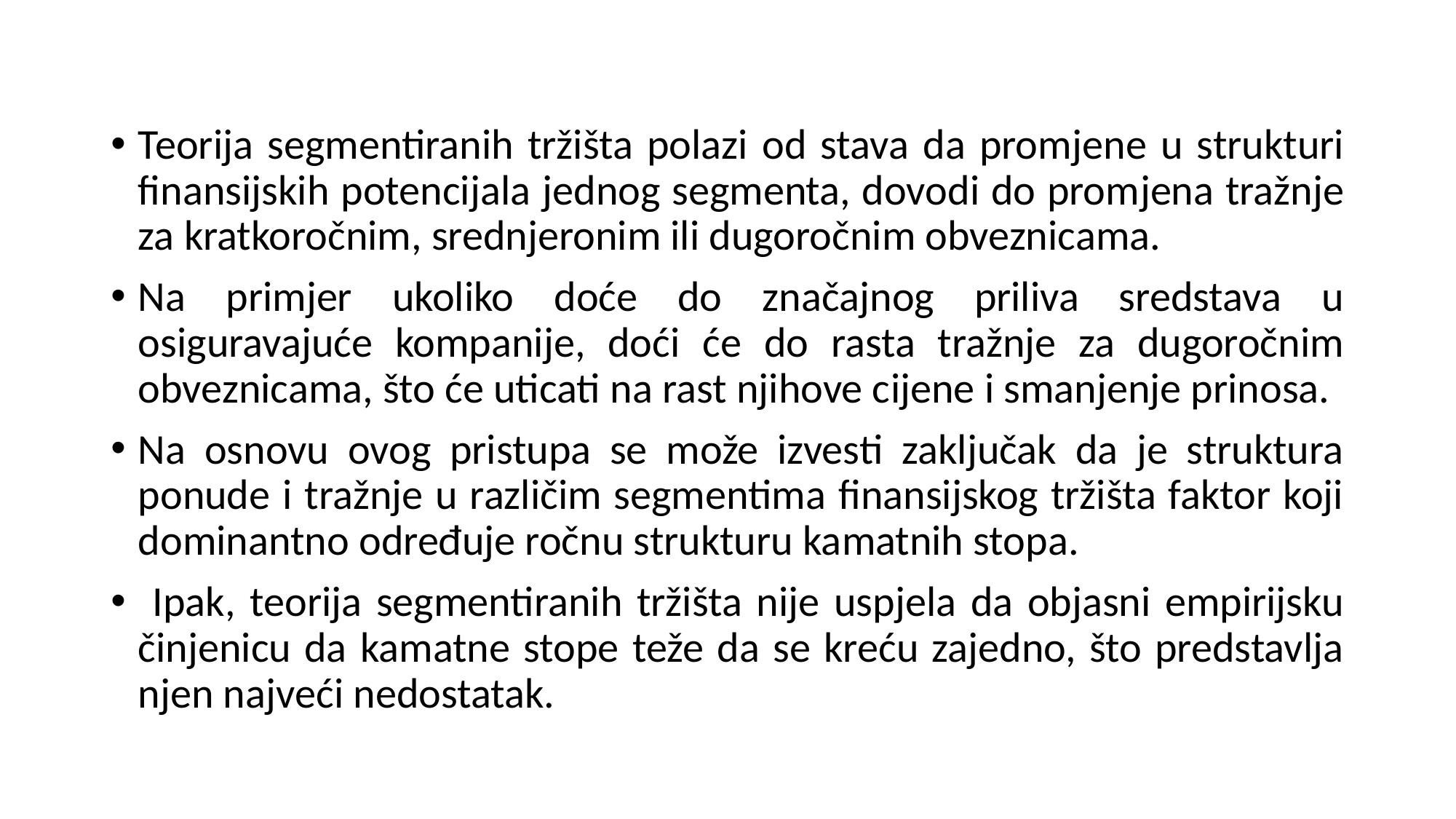

Teorija segmentiranih tržišta polazi od stava da promjene u strukturi finansijskih potencijala jednog segmenta, dovodi do promjena tražnje za kratkoročnim, srednjeronim ili dugoročnim obveznicama.
Na primjer ukoliko doće do značajnog priliva sredstava u osiguravajuće kompanije, doći će do rasta tražnje za dugoročnim obveznicama, što će uticati na rast njihove cijene i smanjenje prinosa.
Na osnovu ovog pristupa se može izvesti zaključak da je struktura ponude i tražnje u različim segmentima finansijskog tržišta faktor koji dominantno određuje ročnu strukturu kamatnih stopa.
 Ipak, teorija segmentiranih tržišta nije uspjela da objasni empirijsku činjenicu da kamatne stope teže da se kreću zajedno, što predstavlja njen najveći nedostatak.